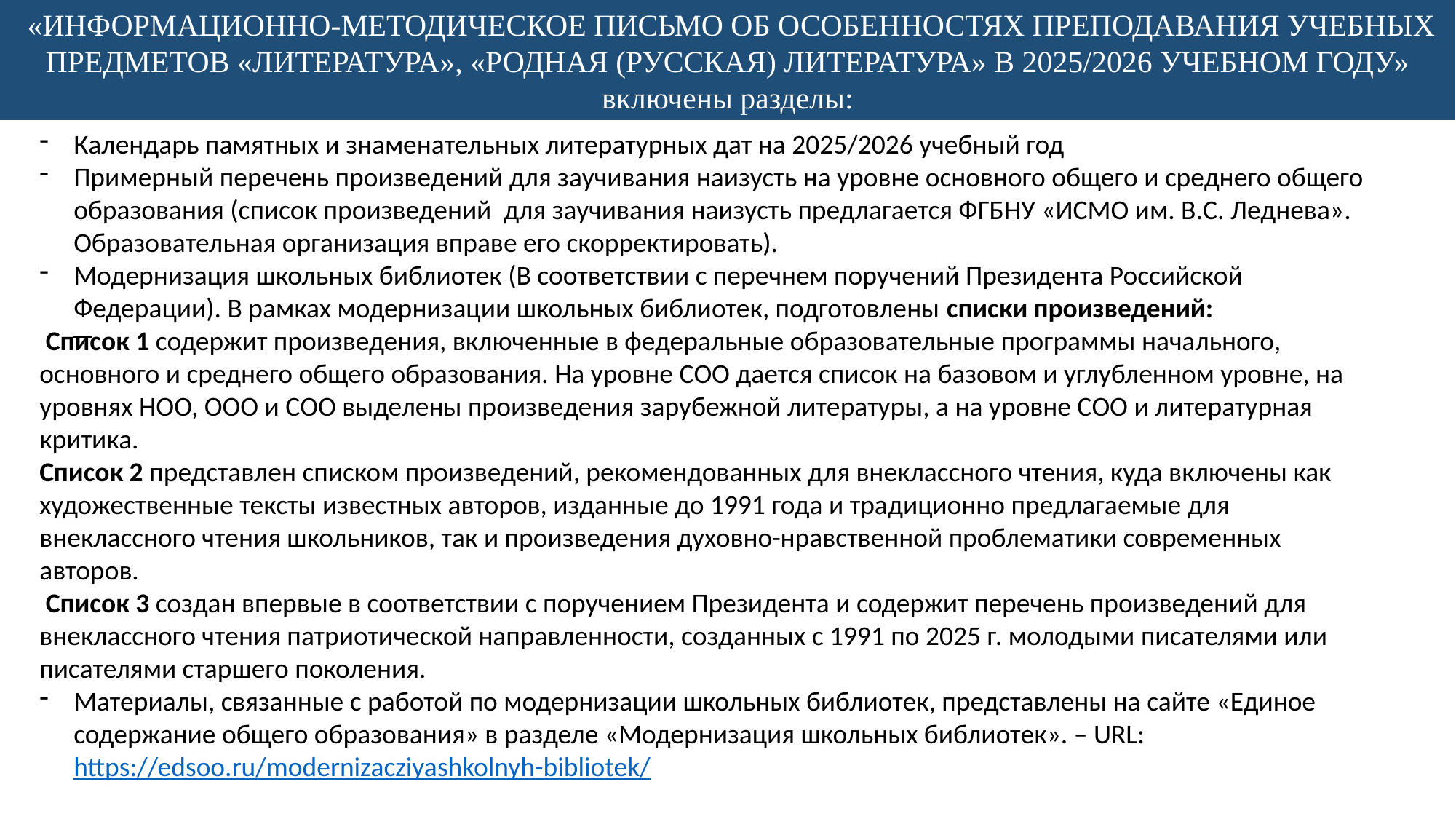

«ИНФОРМАЦИОННО-МЕТОДИЧЕСКОЕ ПИСЬМО ОБ ОСОБЕННОСТЯХ ПРЕПОДАВАНИЯ УЧЕБНЫХ ПРЕДМЕТОВ «ЛИТЕРАТУРА», «РОДНАЯ (РУССКАЯ) ЛИТЕРАТУРА» В 2025/2026 УЧЕБНОМ ГОДУ» включены разделы:
Календарь памятных и знаменательных литературных дат на 2025/2026 учебный год
Примерный перечень произведений для заучивания наизусть на уровне основного общего и среднего общего образования (список произведений  для заучивания наизусть предлагается ФГБНУ «ИСМО им. В.С. Леднева». Образовательная организация вправе его скорректировать).
Модернизация школьных библиотек (В соответствии с перечнем поручений Президента Российской Федерации). В рамках модернизации школьных библиотек, подготовлены списки произведений:
 Список 1 содержит произведения, включенные в федеральные образовательные программы начального, основного и среднего общего образования. На уровне СОО дается список на базовом и углубленном уровне, на уровнях НОО, ООО и СОО выделены произведения зарубежной литературы, а на уровне СОО и литературная критика.
Список 2 представлен списком произведений, рекомендованных для внеклассного чтения, куда включены как художественные тексты известных авторов, изданные до 1991 года и традиционно предлагаемые для внеклассного чтения школьников, так и произведения духовно-нравственной проблематики современных авторов.
 Список 3 создан впервые в соответствии с поручением Президента и содержит перечень произведений для внеклассного чтения патриотической направленности, созданных с 1991 по 2025 г. молодыми писателями или писателями старшего поколения.
Материалы, связанные с работой по модернизации школьных библиотек, представлены на сайте «Единое содержание общего образования» в разделе «Модернизация школьных библиотек». – URL: https://edsoo.ru/modernizacziyashkolnyh-bibliotek/